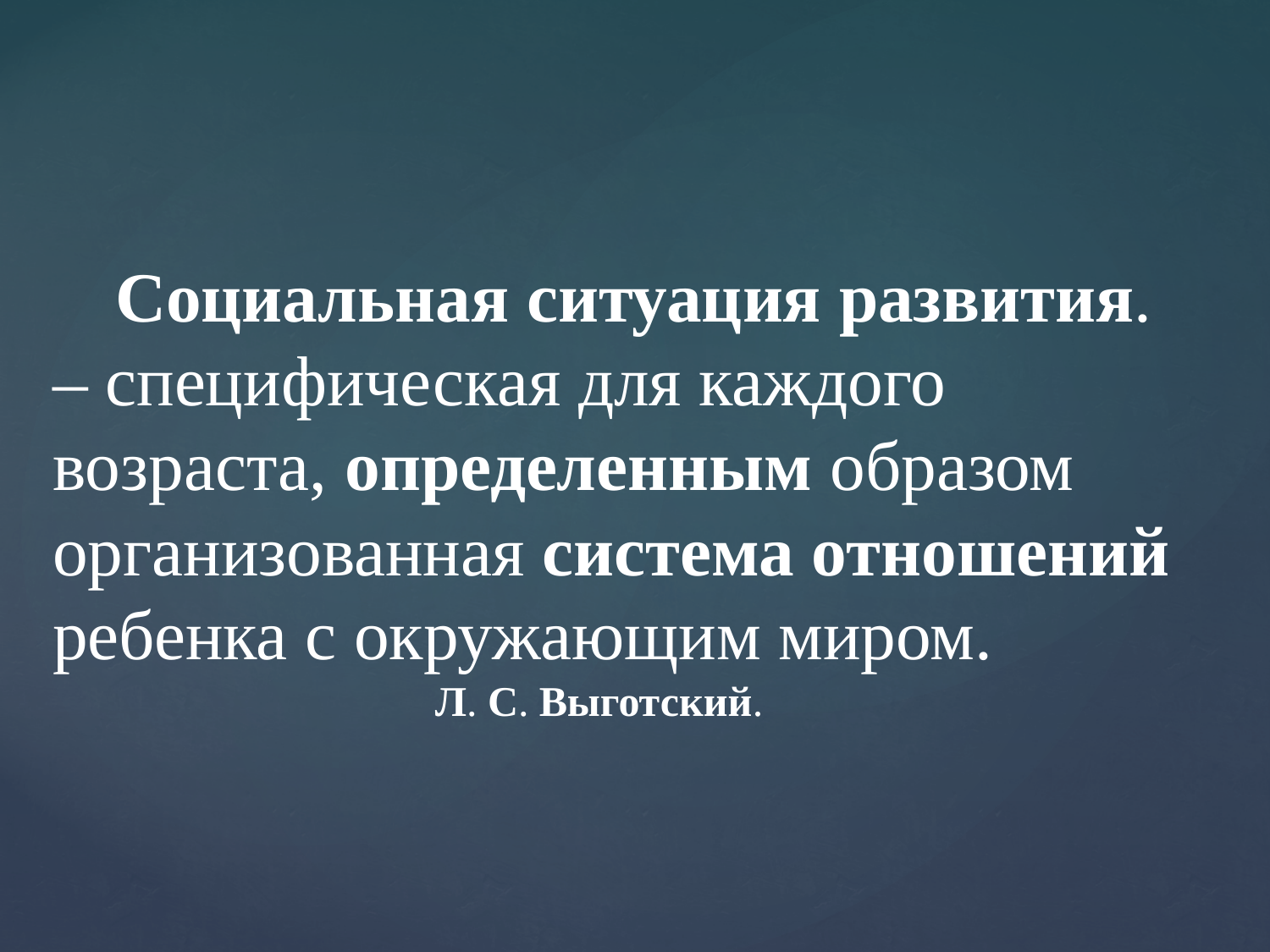

# Социальная ситуация развития. – специфическая для каждого возраста, определенным образом  организованная система отношений ребенка с окружающим миром.                                                                 Л. С. Выготский.